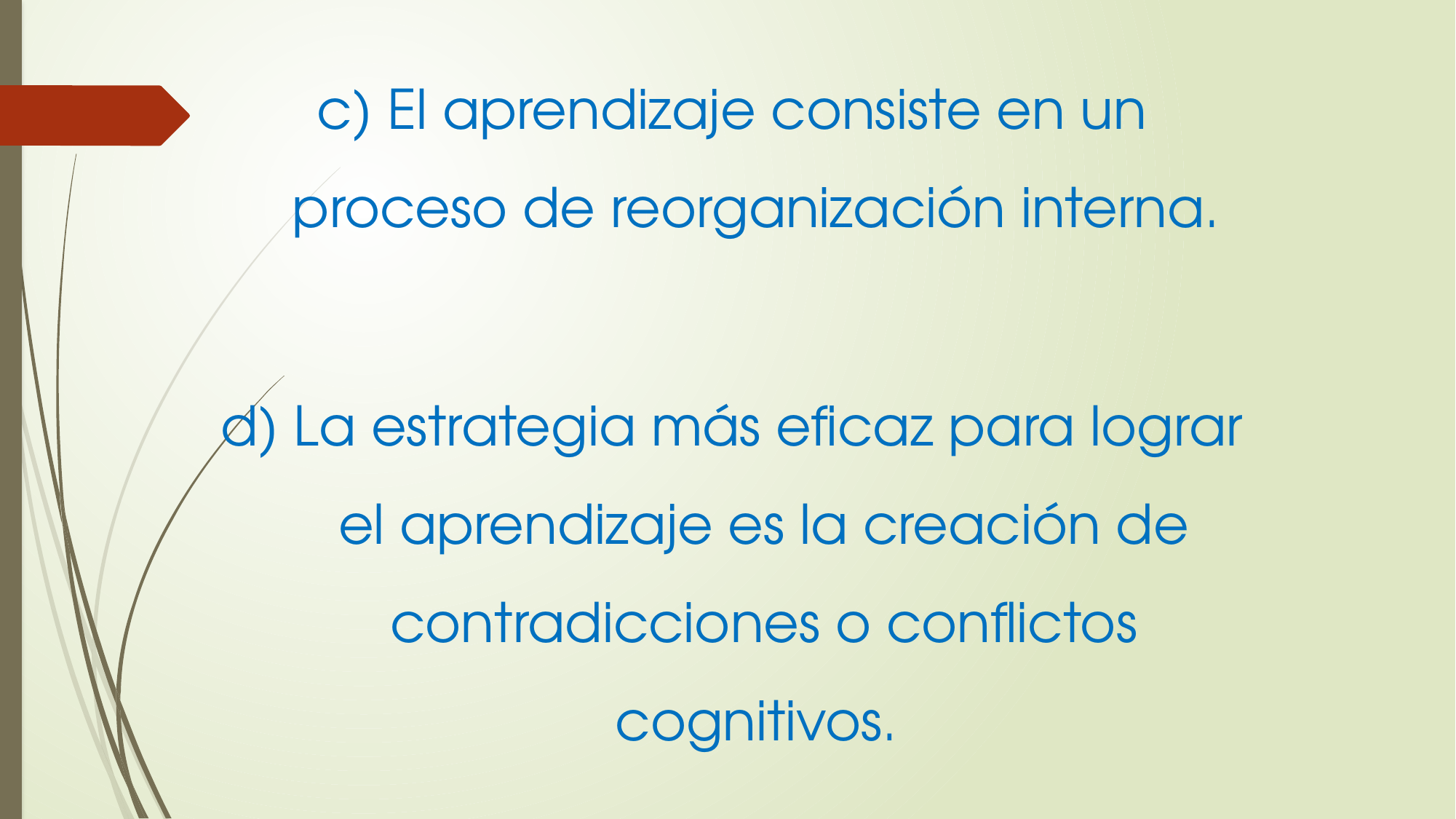

c) El aprendizaje consiste en un proceso de reorganización interna.

d) La estrategia más eficaz para lograr el aprendizaje es la creación de contradicciones o conflictos cognitivos.